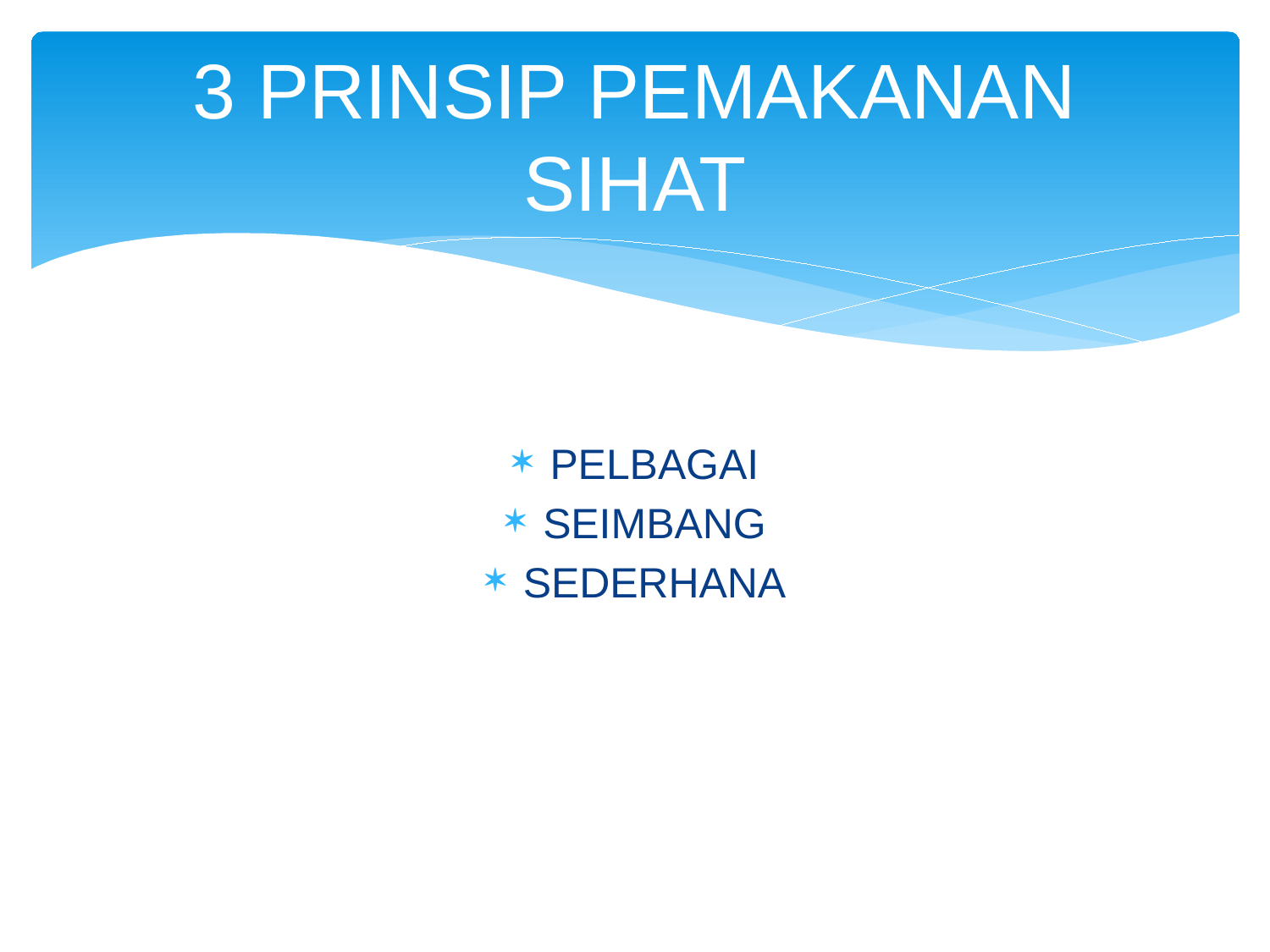

# 3 PRINSIP PEMAKANAN SIHAT

PELBAGAI
SEIMBANG
SEDERHANA